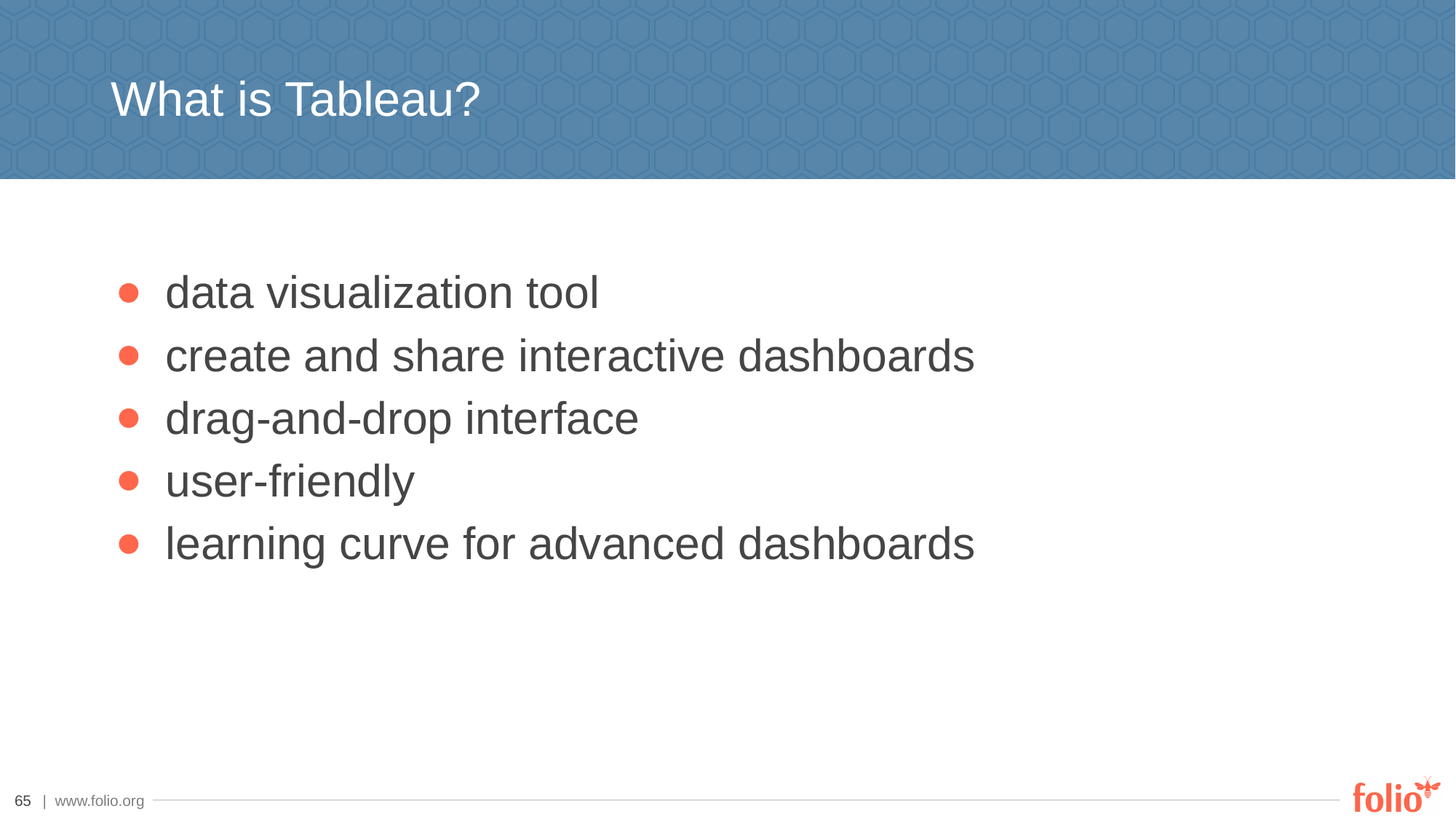

# What is Tableau?

data visualization tool
create and share interactive dashboards
drag-and-drop interface
user-friendly
learning curve for advanced dashboards